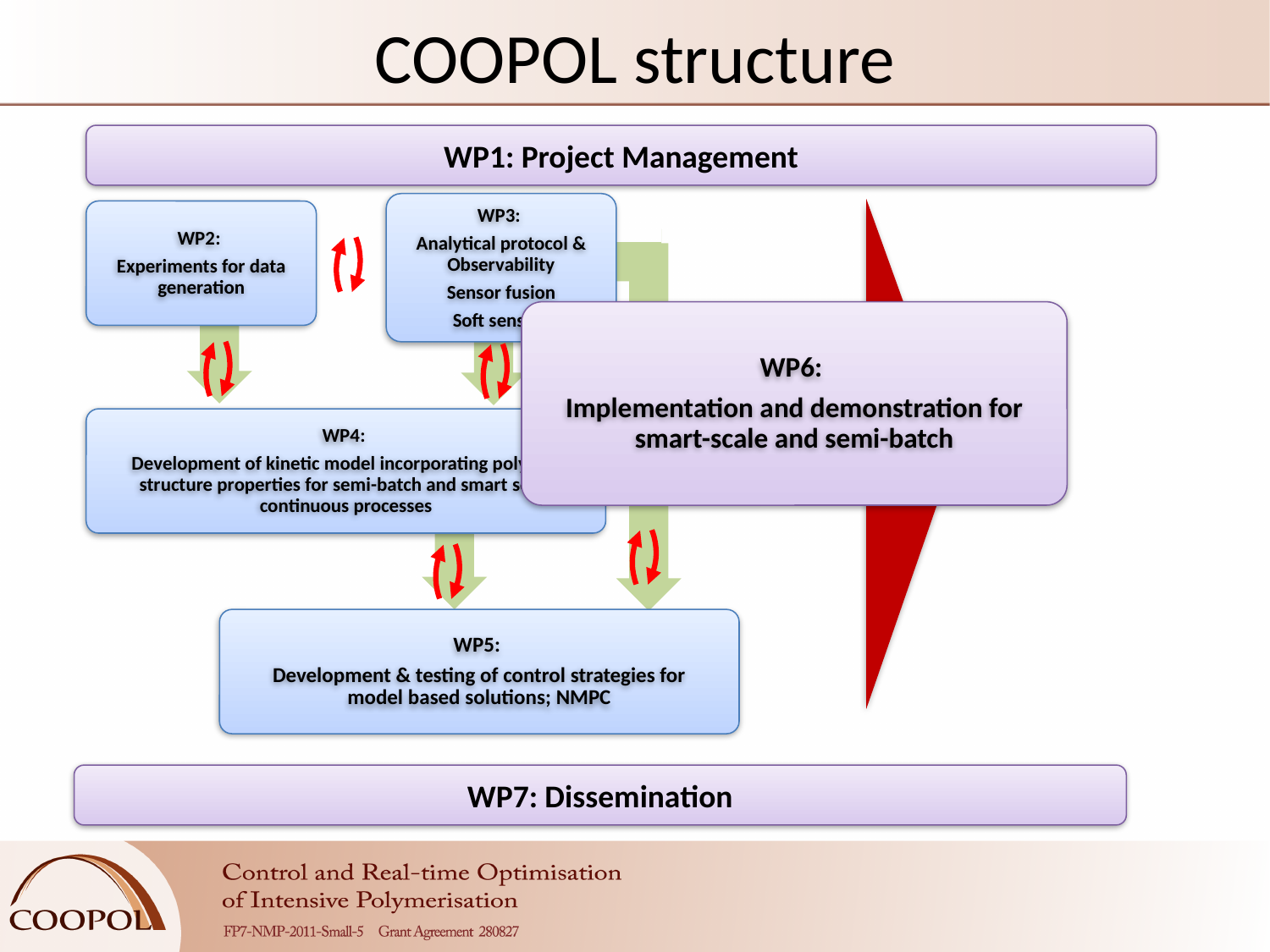

# COOPOL structure
WP1: Project Management

WP3:
Analytical protocol & Observability
Sensor fusion
Soft sensors

WP2:
Experiments for data generation

WP6:
Implementation and demonstration for smart-scale and semi-batch

WP4:
Development of kinetic model incorporating polymer structure properties for semi-batch and smart scale continuous processes

WP5:
Development & testing of control strategies for model based solutions; NMPC
WP7: Dissemination
4